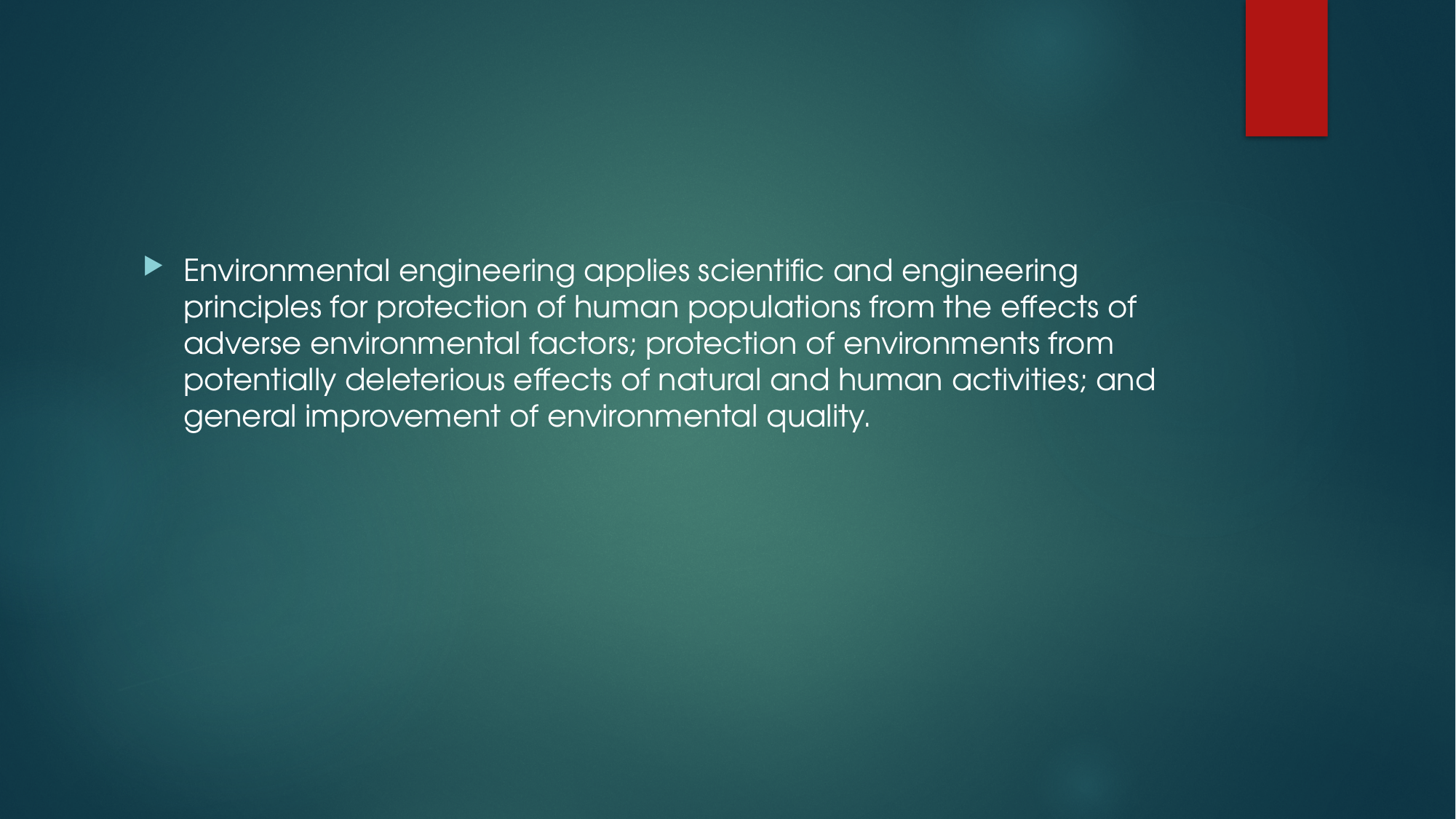

Environmental engineering applies scientific and engineering principles for protection of human populations from the effects of adverse environmental factors; protection of environments from potentially deleterious effects of natural and human activities; and general improvement of environmental quality.